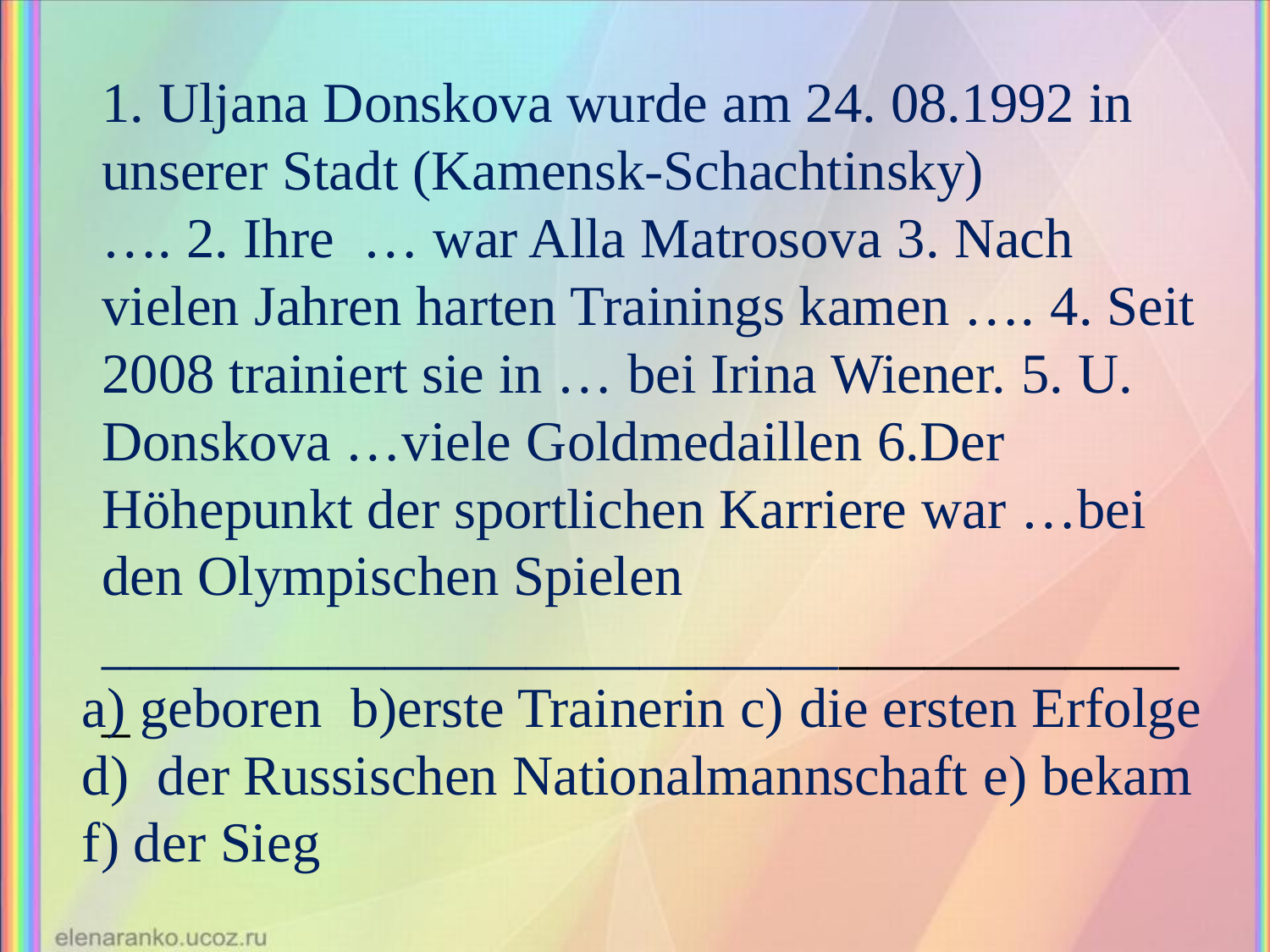

1. Uljana Donskova wurde am 24. 08.1992 in unserer Stadt (Kamensk-Schachtinsky)
…. 2. Ihre  … war Alla Matrosova 3. Nach vielen Jahren harten Trainings kamen …. 4. Seit 2008 trainiert sie in … bei Irina Wiener. 5. U. Donskova …viele Goldmedaillen 6.Der Höhepunkt der sportlichen Karriere war …bei den Olympischen Spielen
_______________________________________
a) geboren  b)erste Trainerin c) die ersten Erfolge d)  der Russischen Nationalmannschaft e) bekam f) der Sieg